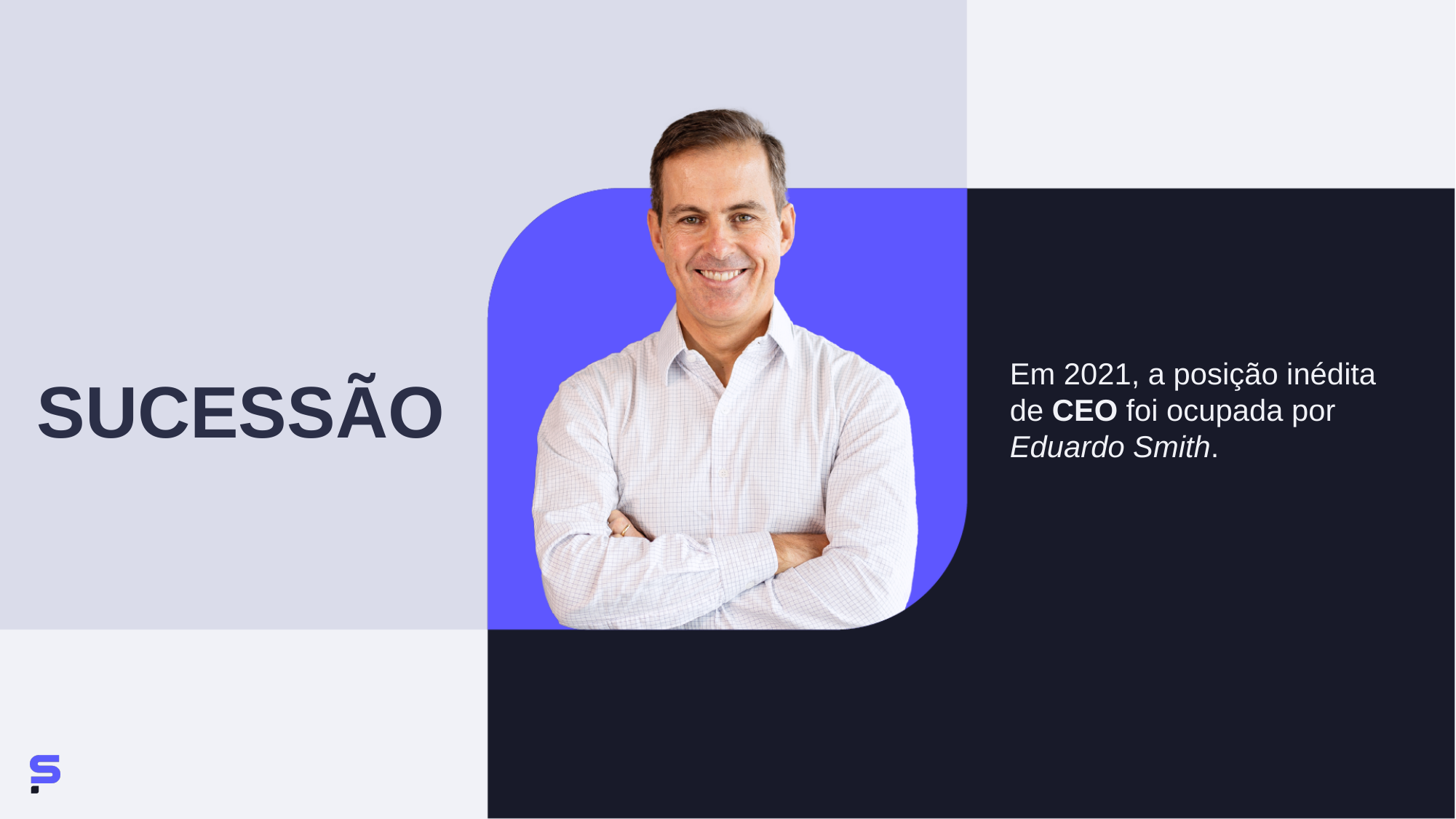

Em 2021, a posição inédita de CEO foi ocupada por Eduardo Smith.
SUCESSÃO